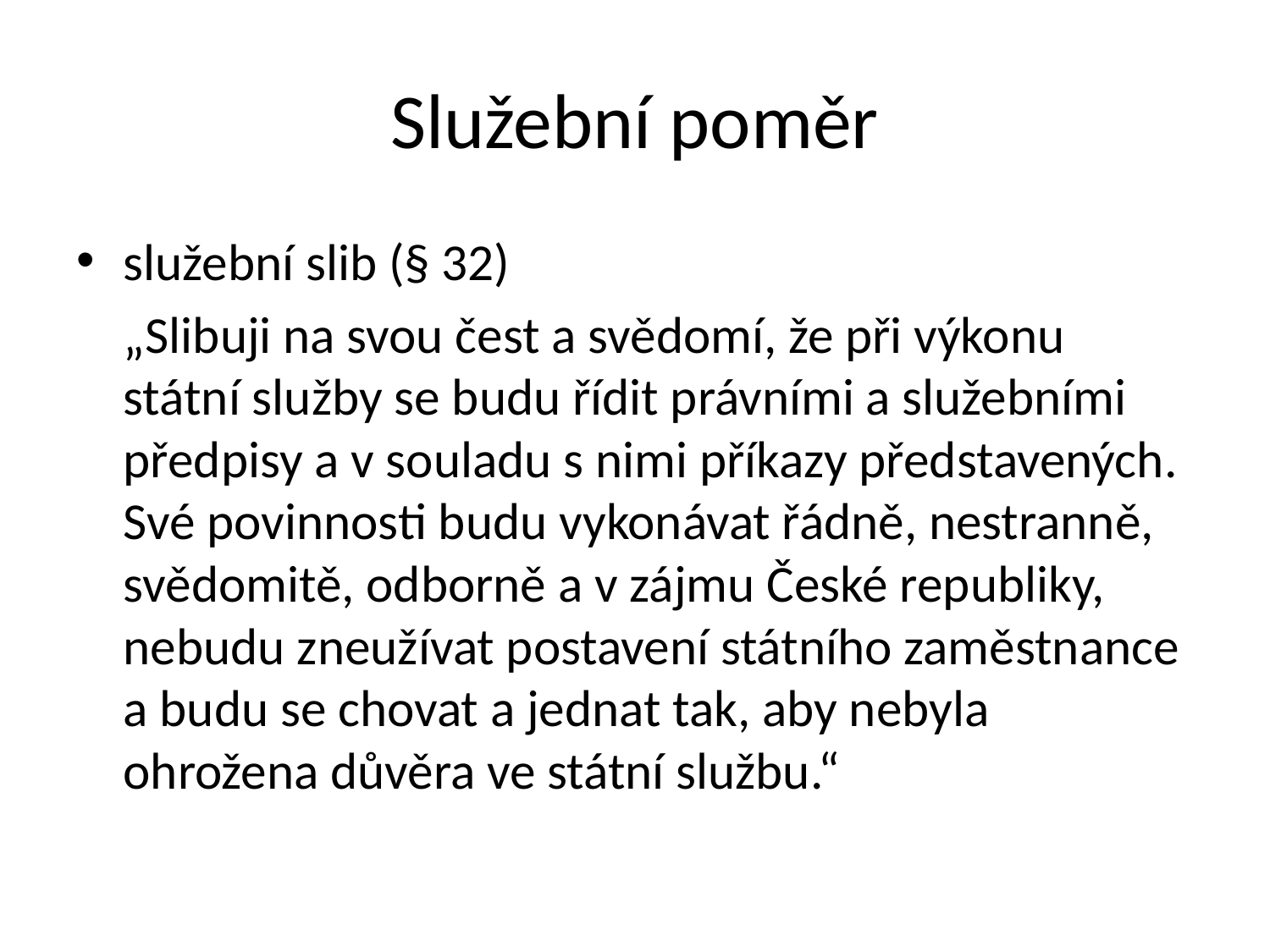

# Služební poměr
služební slib (§ 32)
	„Slibuji na svou čest a svědomí, že při výkonu státní služby se budu řídit právními a služebními předpisy a v souladu s nimi příkazy představených. Své povinnosti budu vykonávat řádně, nestranně, svědomitě, odborně a v zájmu České republiky, nebudu zneužívat postavení státního zaměstnance a budu se chovat a jednat tak, aby nebyla ohrožena důvěra ve státní službu.“